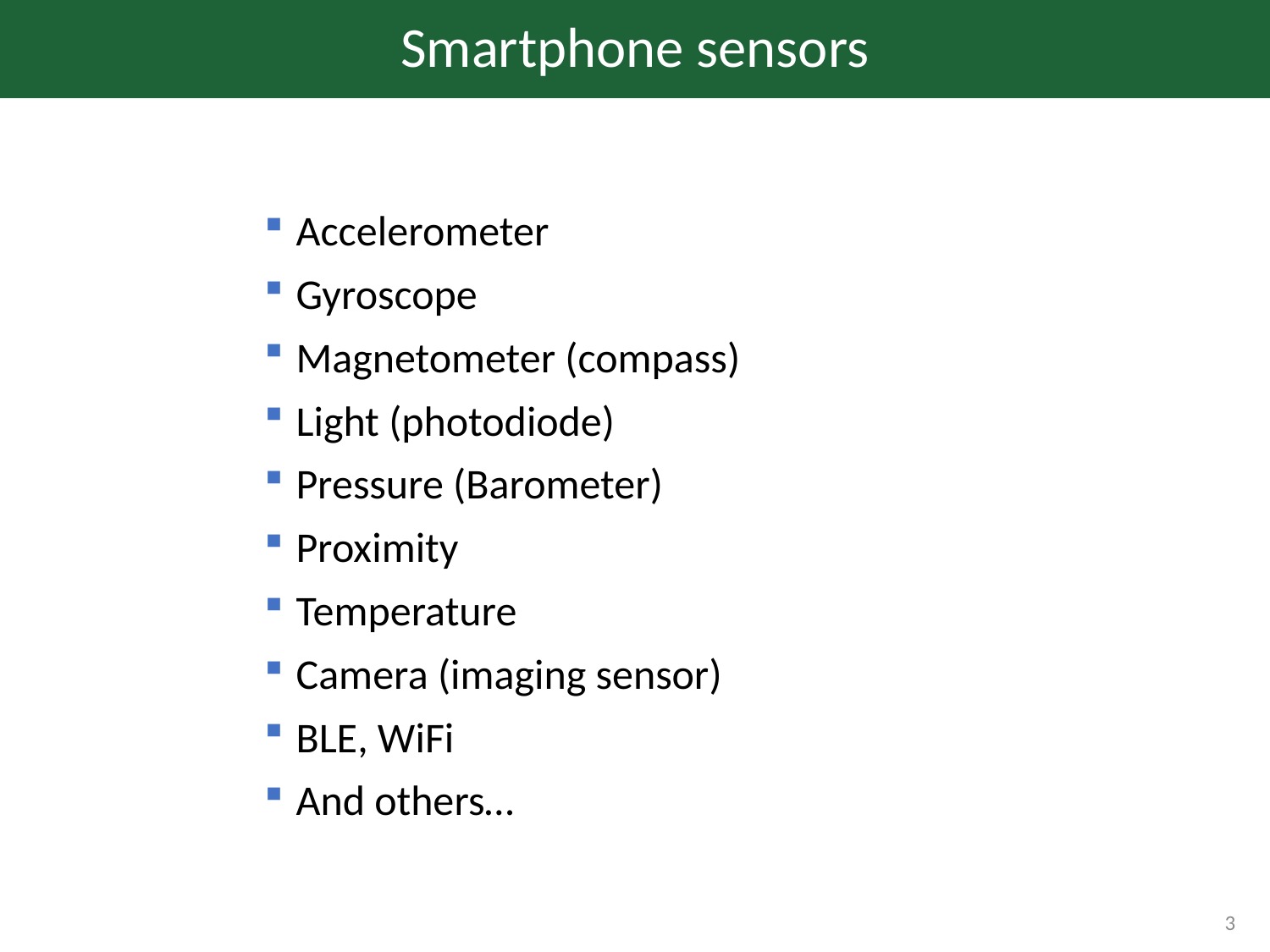

# Smartphone sensors
Accelerometer
Gyroscope
Magnetometer (compass)
Light (photodiode)
Pressure (Barometer)
Proximity
Temperature
Camera (imaging sensor)
BLE, WiFi
And others…

3